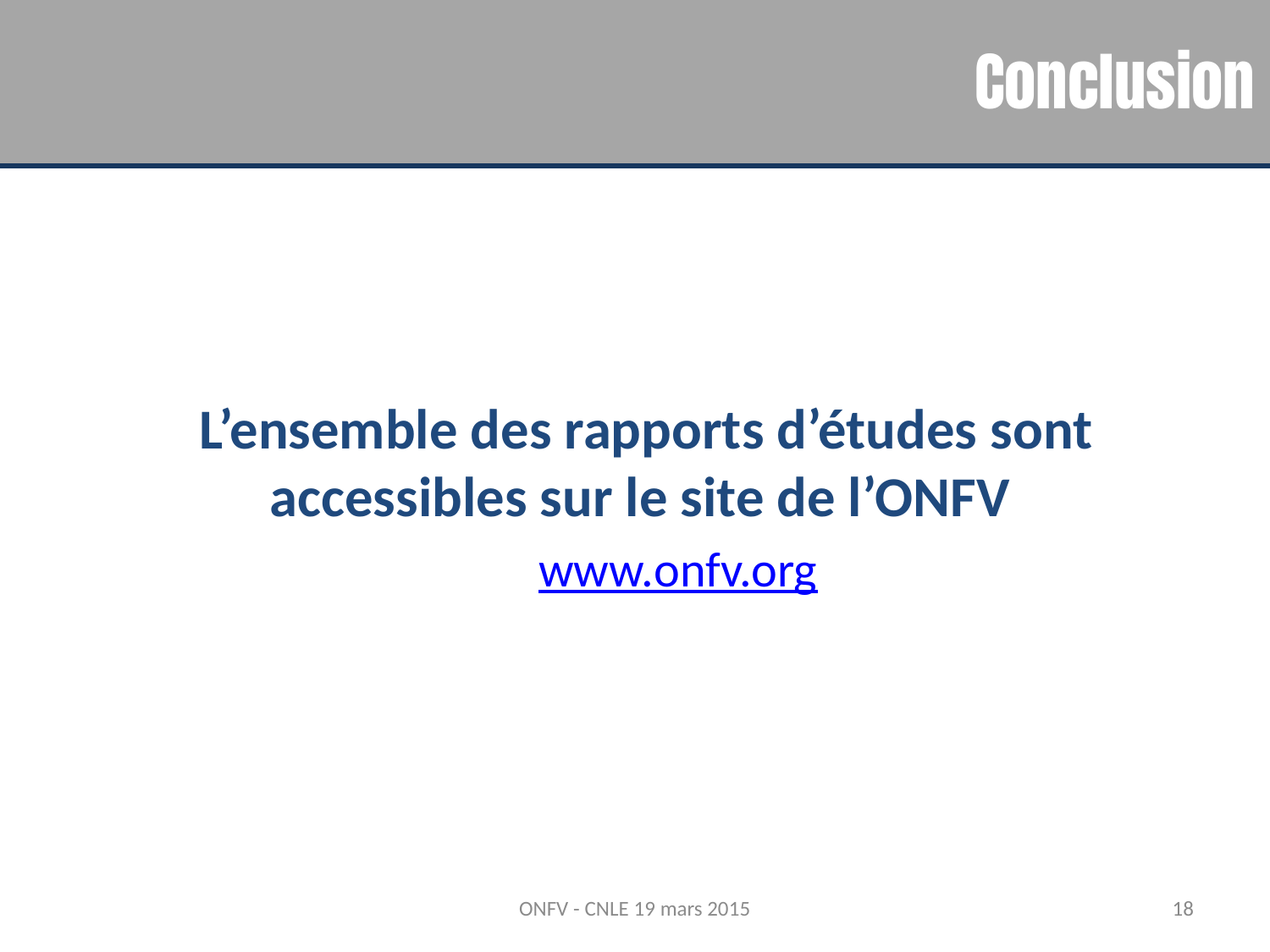

Conclusion
L’ensemble des rapports d’études sont accessibles sur le site de l’ONFV
www.onfv.org

ONFV - CNLE 19 mars 2015
18